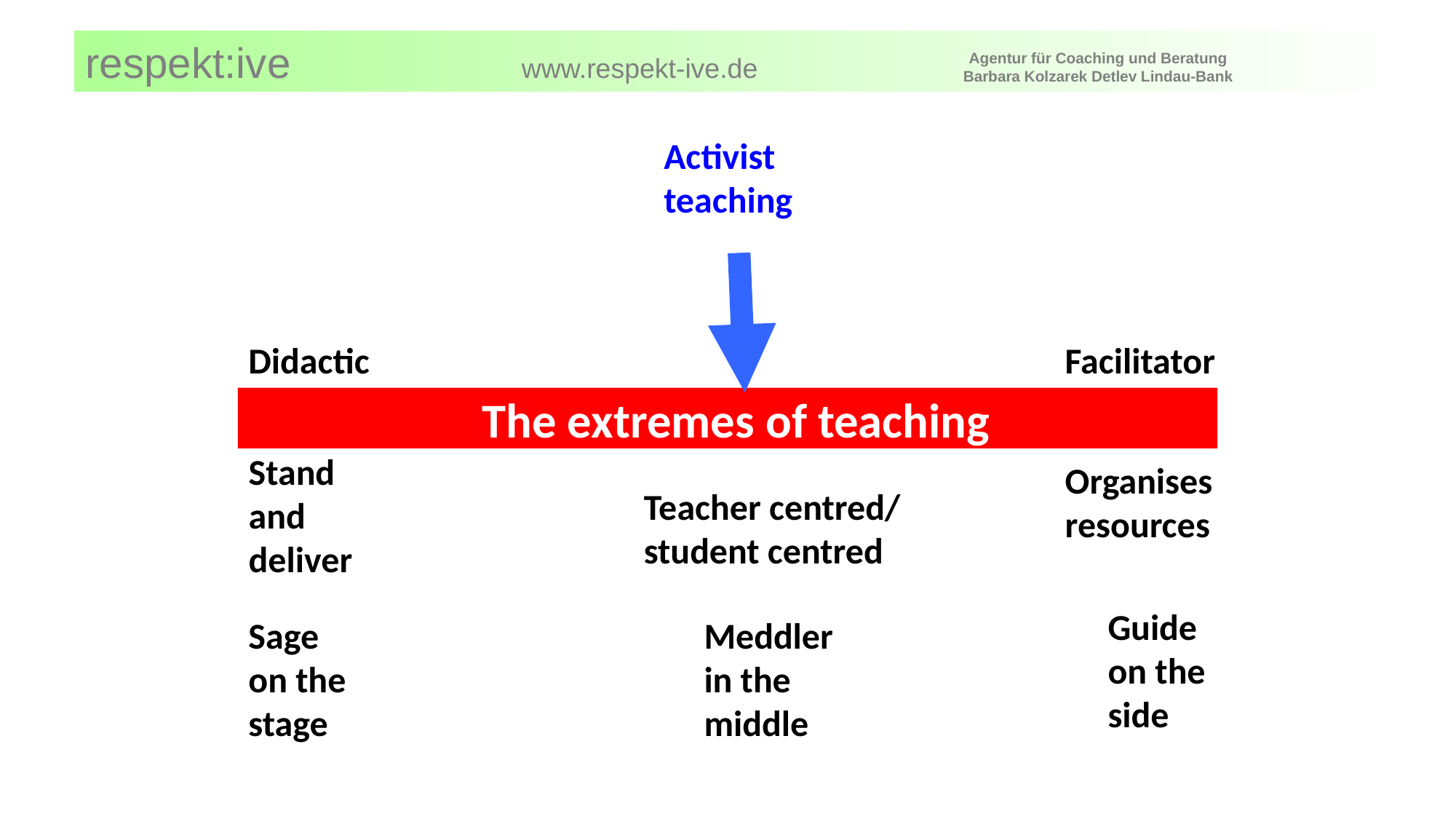

Activist teaching

Didactic
Facilitator
The extremes of teaching

Stand and deliver
Organises resources
Teacher centred/ student centred
Guide on the side
Sage on the stage
Meddler in the middle